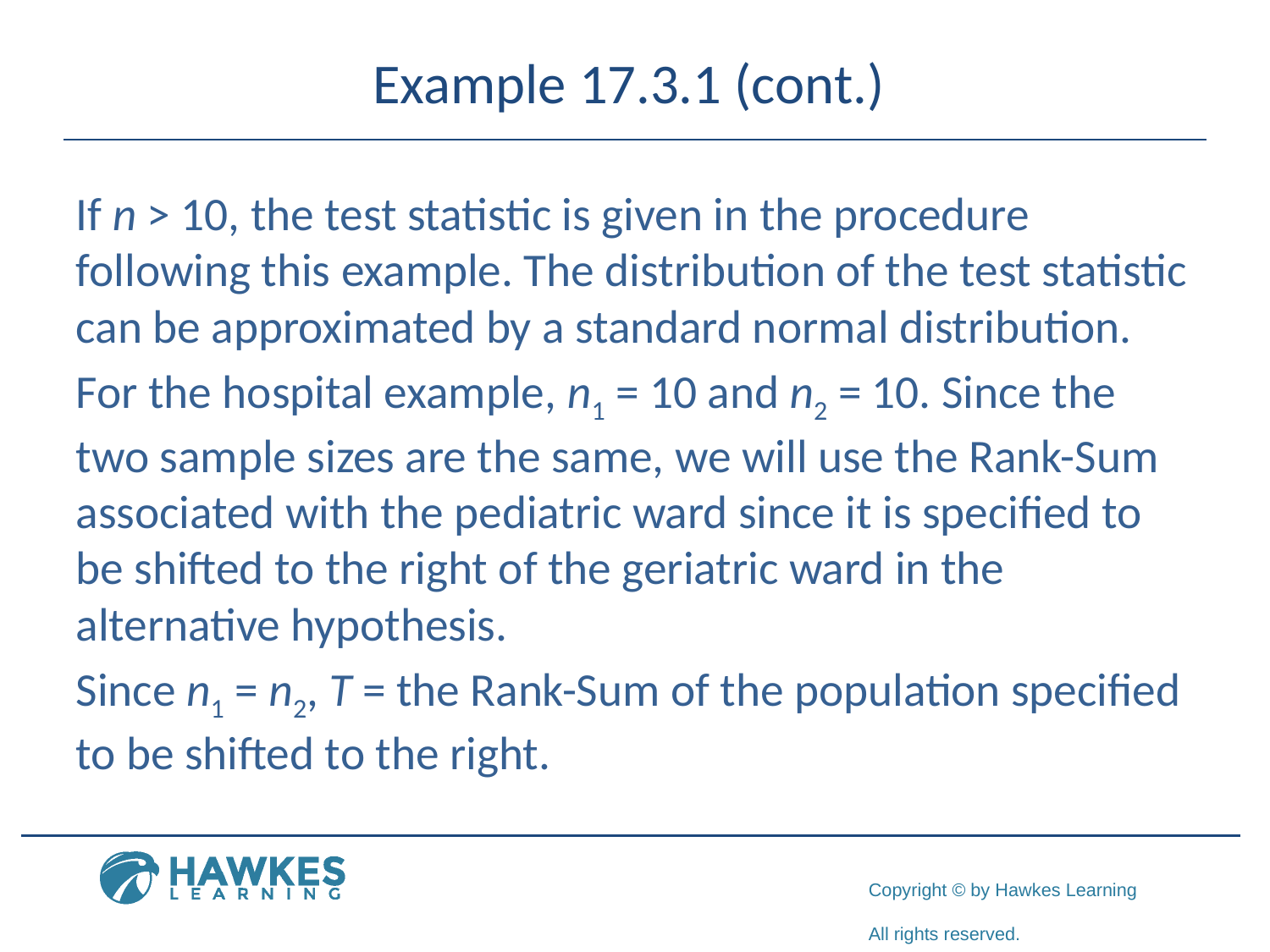

# Example 17.3.1 (cont.)
If n > 10, the test statistic is given in the procedure following this example. The distribution of the test statistic can be approximated by a standard normal distribution.
For the hospital example, n1 = 10 and n2 = 10. Since the two sample sizes are the same, we will use the Rank-Sum associated with the pediatric ward since it is specified to be shifted to the right of the geriatric ward in the alternative hypothesis.
Since n1 = n2, T = the Rank-Sum of the population specified to be shifted to the right.